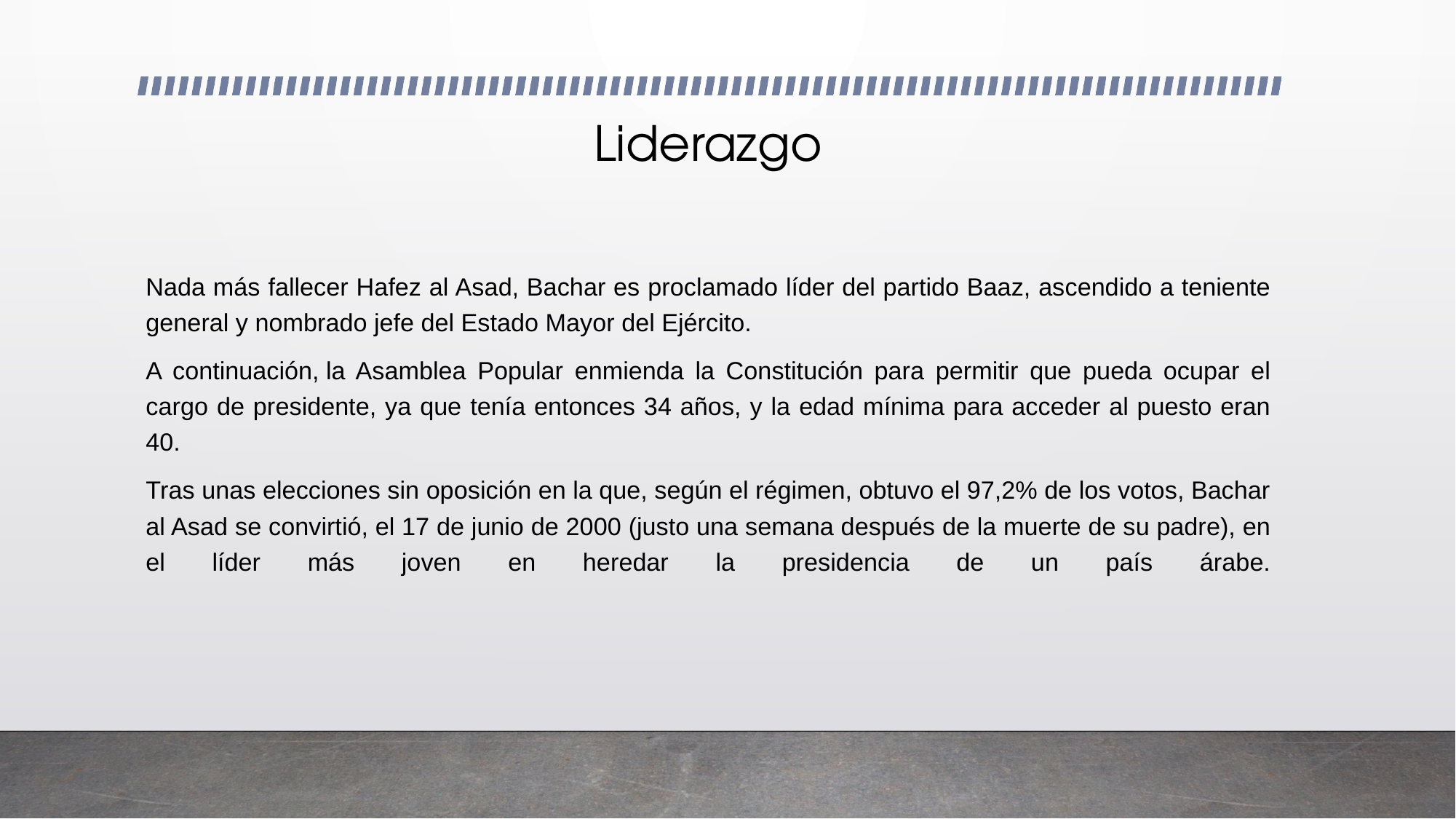

# Liderazgo
Nada más fallecer Hafez al Asad, Bachar es proclamado líder del partido Baaz, ascendido a teniente general y nombrado jefe del Estado Mayor del Ejército.
A continuación, la Asamblea Popular enmienda la Constitución para permitir que pueda ocupar el cargo de presidente, ya que tenía entonces 34 años, y la edad mínima para acceder al puesto eran 40.
Tras unas elecciones sin oposición en la que, según el régimen, obtuvo el 97,2% de los votos, Bachar al Asad se convirtió, el 17 de junio de 2000 (justo una semana después de la muerte de su padre), en el líder más joven en heredar la presidencia de un país árabe.